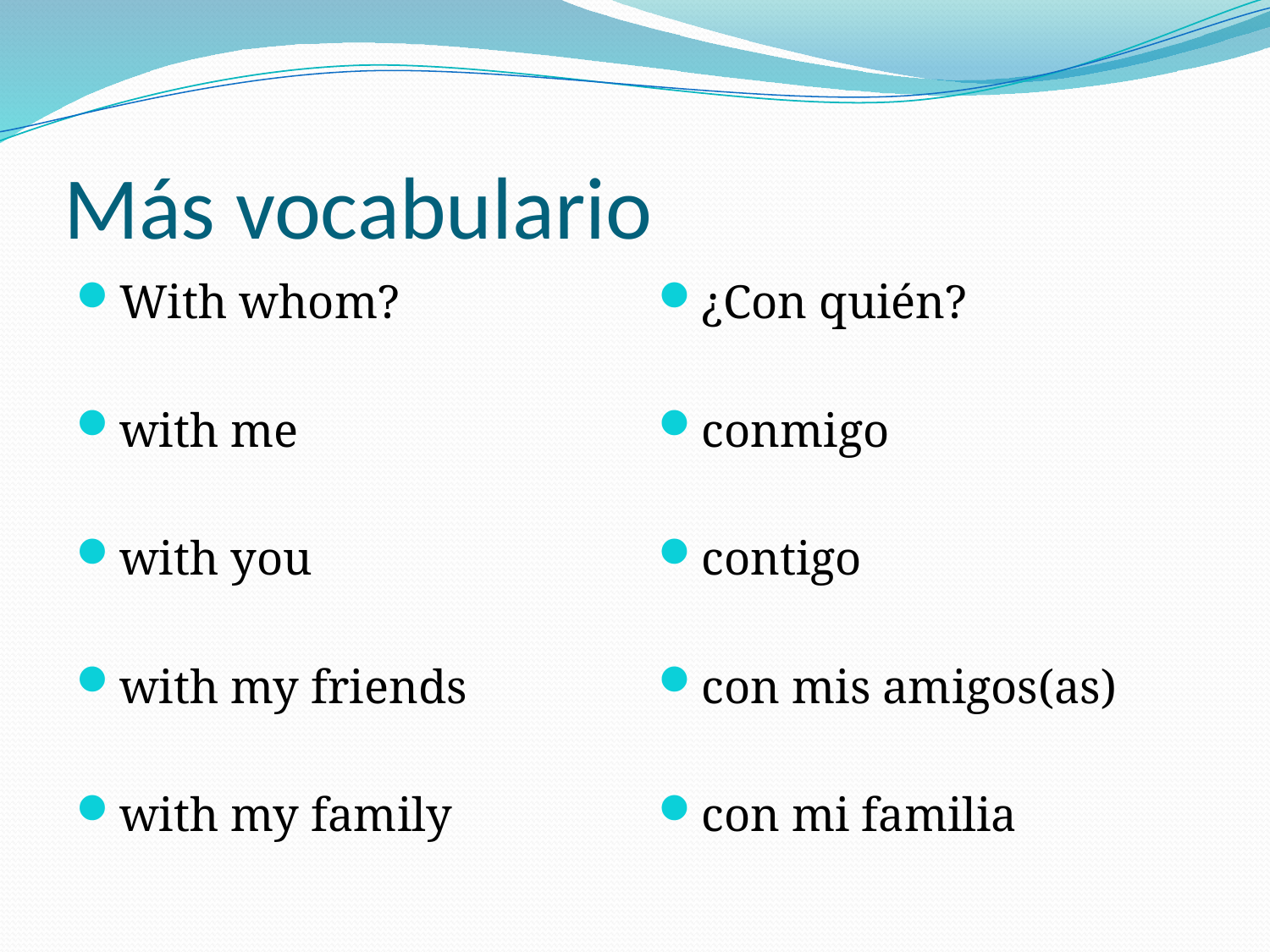

# Más vocabulario
With whom?

with me

with you

with my friends

with my family
¿Con quién?

conmigo

contigo

con mis amigos(as)

con mi familia